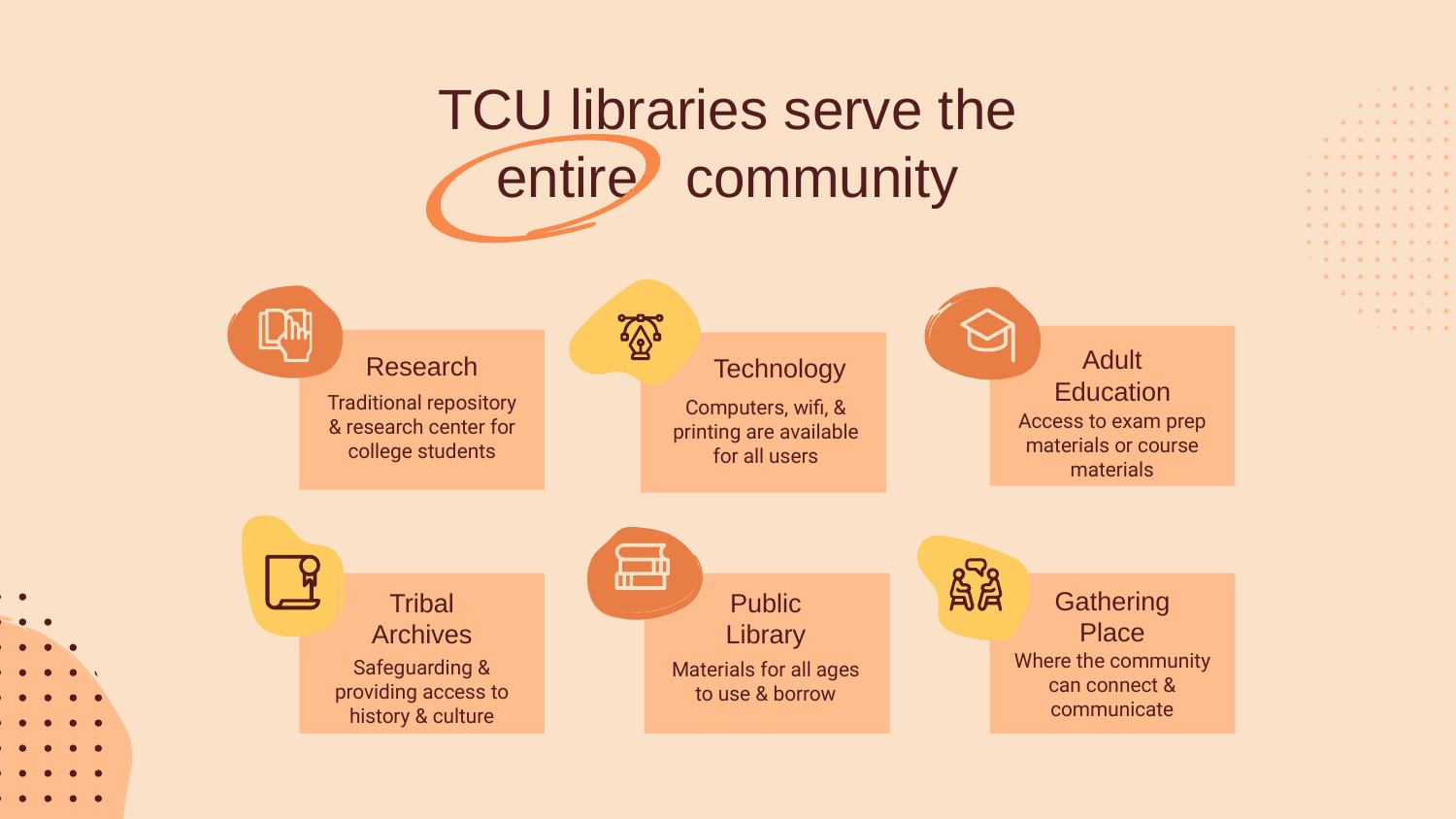

TCU libraries serve the
entire   community

# Research
Technology

Adult
Education

Traditional repository & research center for college students
Computers, wifi, & printing are available for all users
Access to exam prep materials or course materials

Gathering
Place
Tribal
Archives
Public
Library

Where the community can connect & communicate
Safeguarding & providing access to history & culture
Materials for all ages to use & borrow